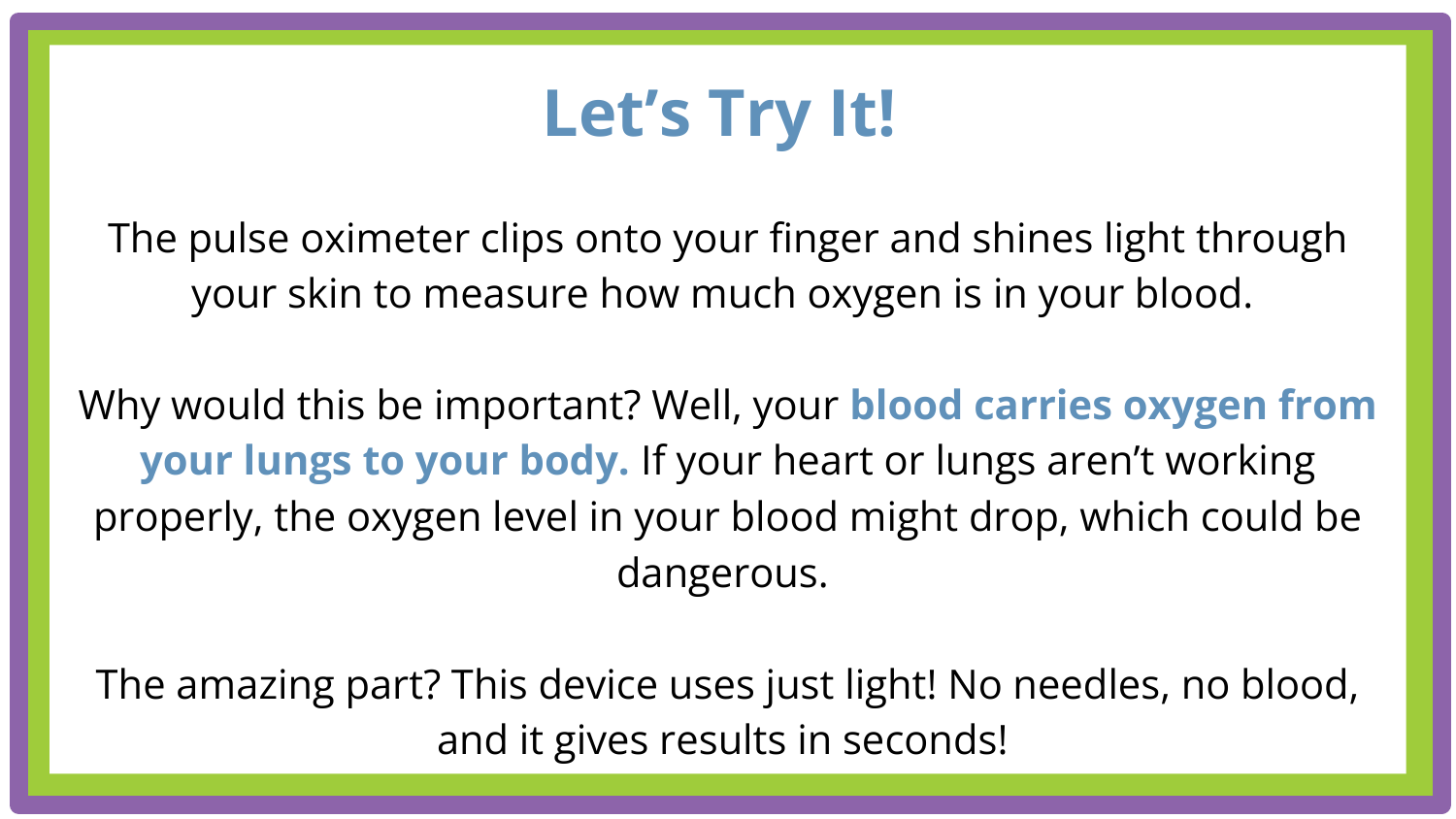

# HEADER TYPE
Body copy goes here….

Use only Open Sans for the typeface.

Use only these colors: Black, White and...
Let’s Try It!

The pulse oximeter clips onto your finger and shines light through your skin to measure how much oxygen is in your blood.

Why would this be important? Well, your blood carries oxygen from your lungs to your body. If your heart or lungs aren’t working properly, the oxygen level in your blood might drop, which could be dangerous.

The amazing part? This device uses just light! No needles, no blood, and it gives results in seconds!